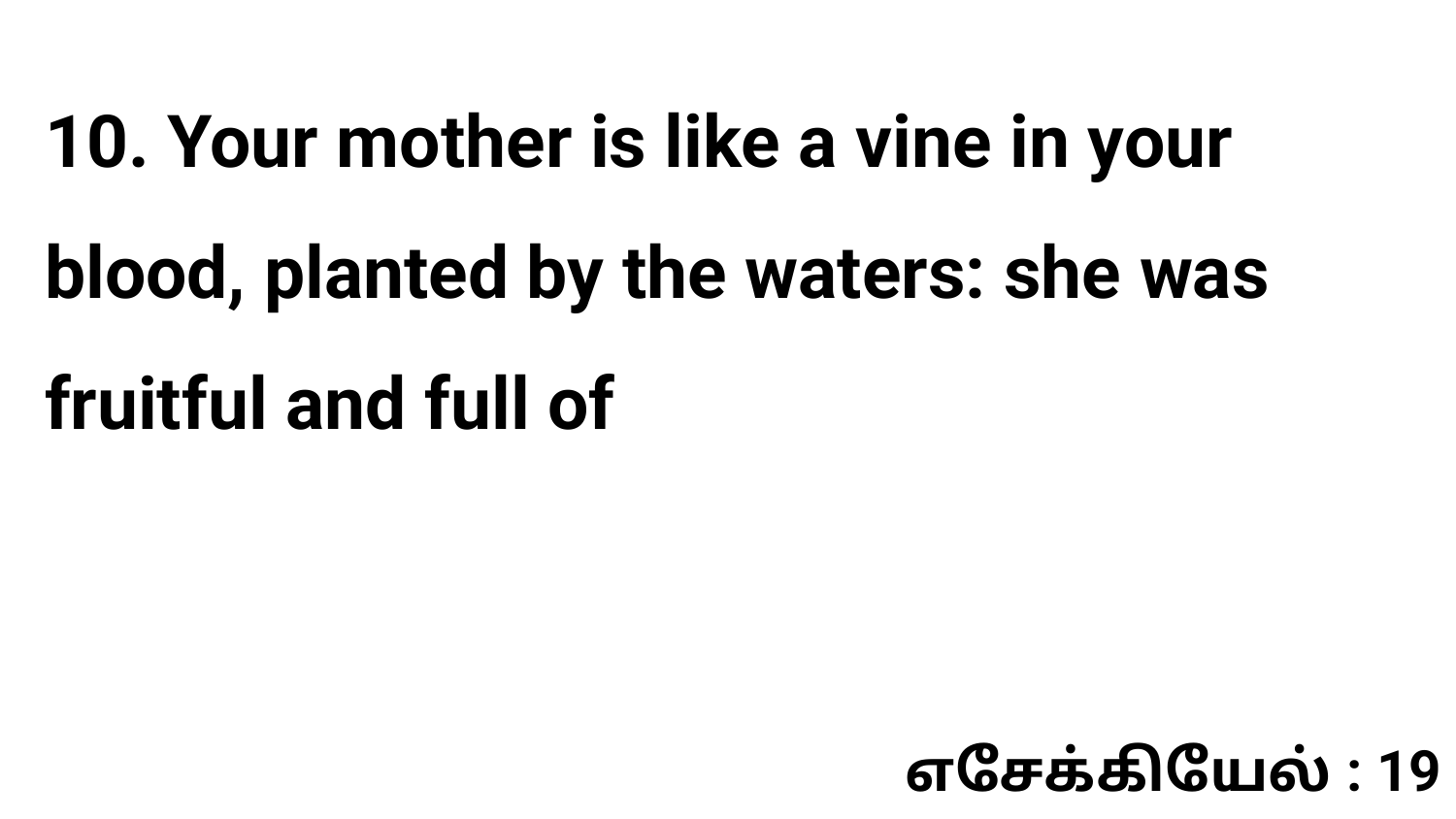

10. Your mother is like a vine in your blood, planted by the waters: she was fruitful and full of
எசேக்கியேல் : 19